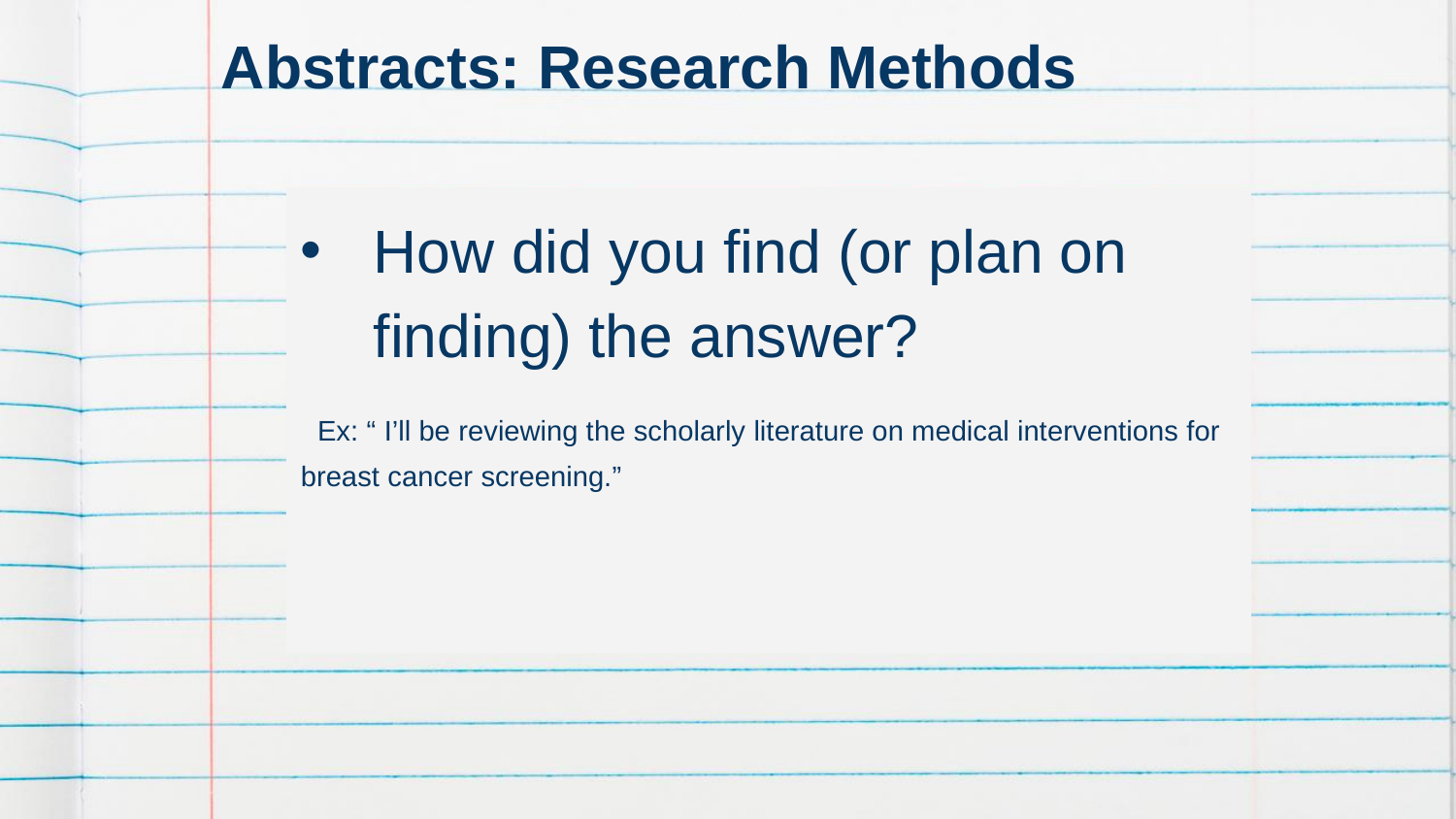

Abstracts: Research Methods

How did you find (or plan on finding) the answer?
 Ex: “ I’ll be reviewing the scholarly literature on medical interventions for breast cancer screening.”